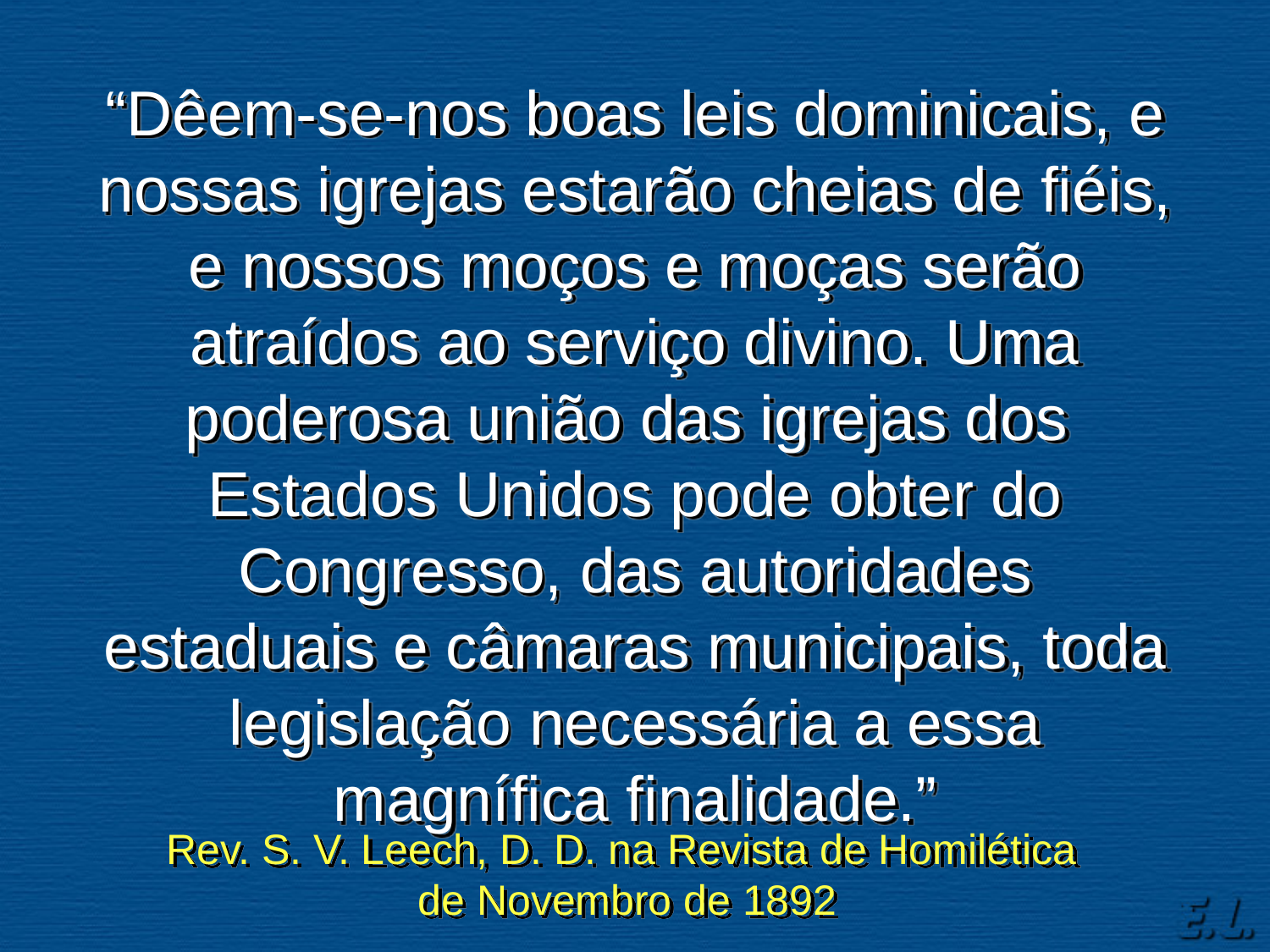

“Dêem-se-nos boas leis dominicais, e nossas igrejas estarão cheias de fiéis, e nossos moços e moças serão atraídos ao serviço divino. Uma poderosa união das igrejas dos  Estados Unidos pode obter do Congresso, das autoridades estaduais e câmaras municipais, toda legislação necessária a essa magnífica finalidade.”
Rev. S. V. Leech, D. D. na Revista de Homilética
de Novembro de 1892